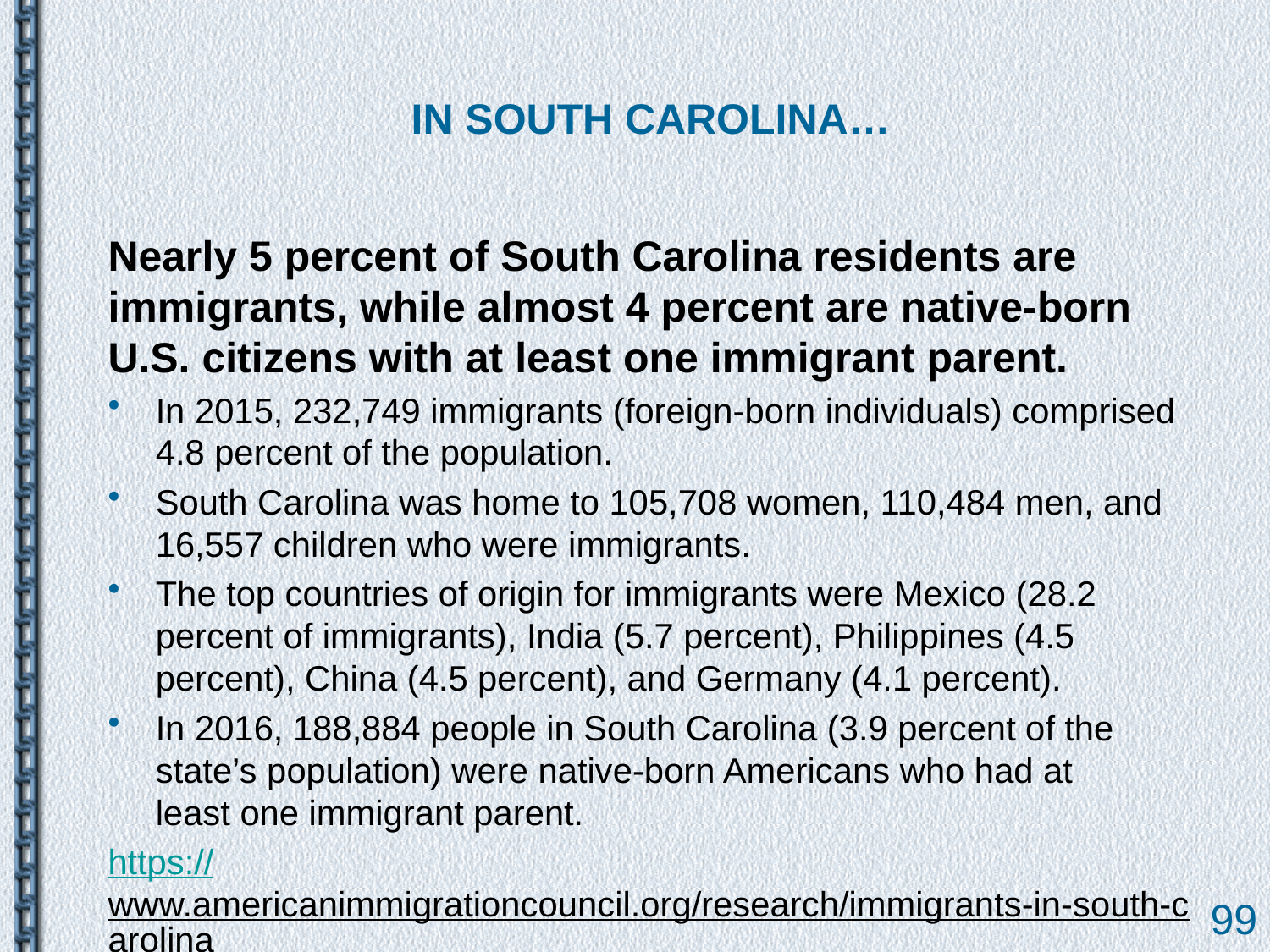

# IN SOUTH CAROLINA…
Nearly 5 percent of South Carolina residents are immigrants, while almost 4 percent are native-born U.S. citizens with at least one immigrant parent.
In 2015, 232,749 immigrants (foreign-born individuals) comprised 4.8 percent of the population.
South Carolina was home to 105,708 women, 110,484 men, and 16,557 children who were immigrants.
The top countries of origin for immigrants were Mexico (28.2 percent of immigrants), India (5.7 percent), Philippines (4.5 percent), China (4.5 percent), and Germany (4.1 percent).
In 2016, 188,884 people in South Carolina (3.9 percent of the state’s population) were native-born Americans who had at least one immigrant parent.
https://www.americanimmigrationcouncil.org/research/immigrants-in-south-carolina

99